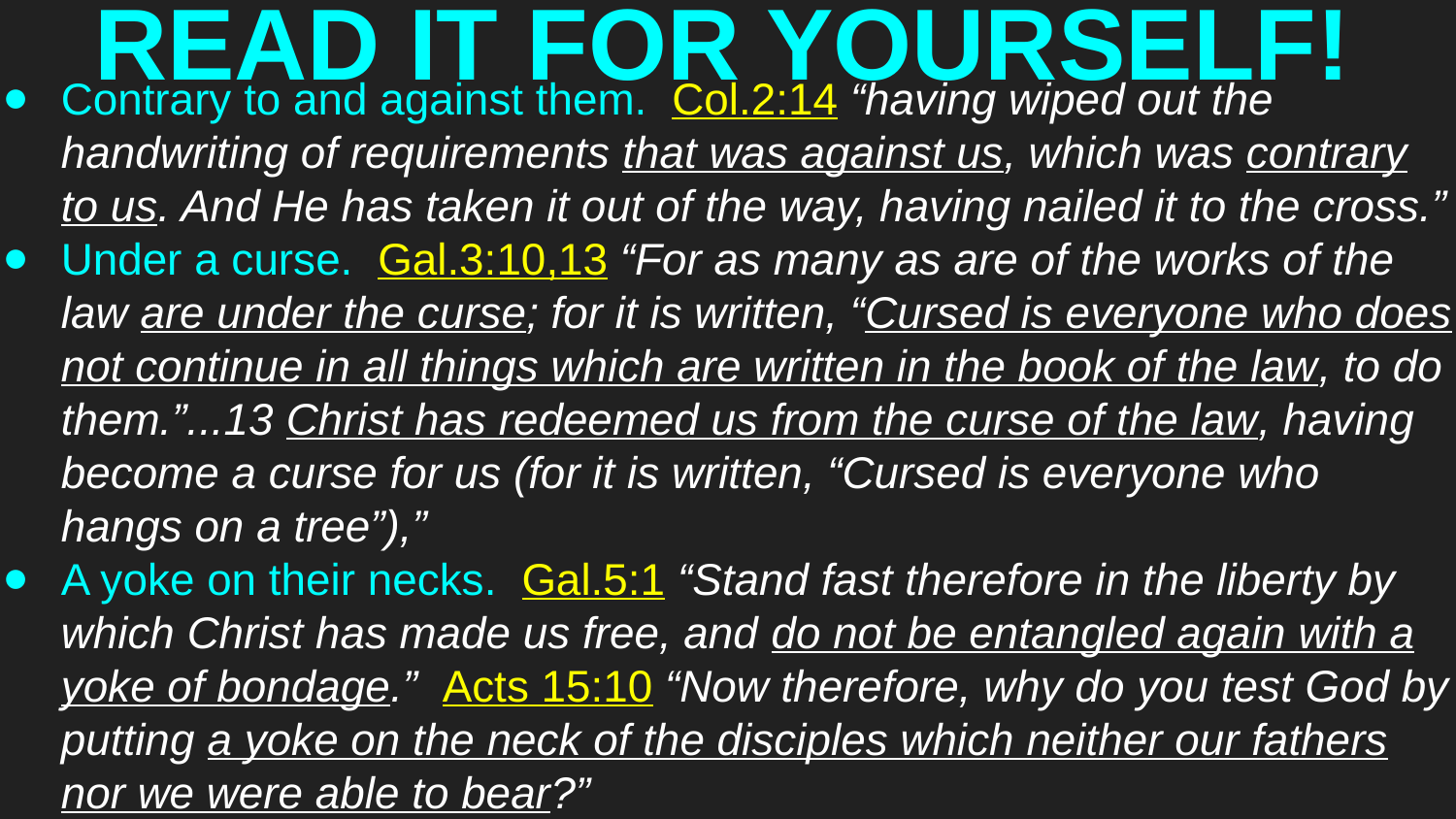

# READ IT FOR YOURSELF!
Contrary to and against them.  Col.2:14 “having wiped out the handwriting of requirements that was against us, which was contrary to us. And He has taken it out of the way, having nailed it to the cross.”
Under a curse.  Gal.3:10,13 “For as many as are of the works of the law are under the curse; for it is written, “Cursed is everyone who does not continue in all things which are written in the book of the law, to do them.”...13 Christ has redeemed us from the curse of the law, having become a curse for us (for it is written, “Cursed is everyone who hangs on a tree”),”
A yoke on their necks.  Gal.5:1 “Stand fast therefore in the liberty by which Christ has made us free, and do not be entangled again with a yoke of bondage.”  Acts 15:10 “Now therefore, why do you test God by putting a yoke on the neck of the disciples which neither our fathers nor we were able to bear?”